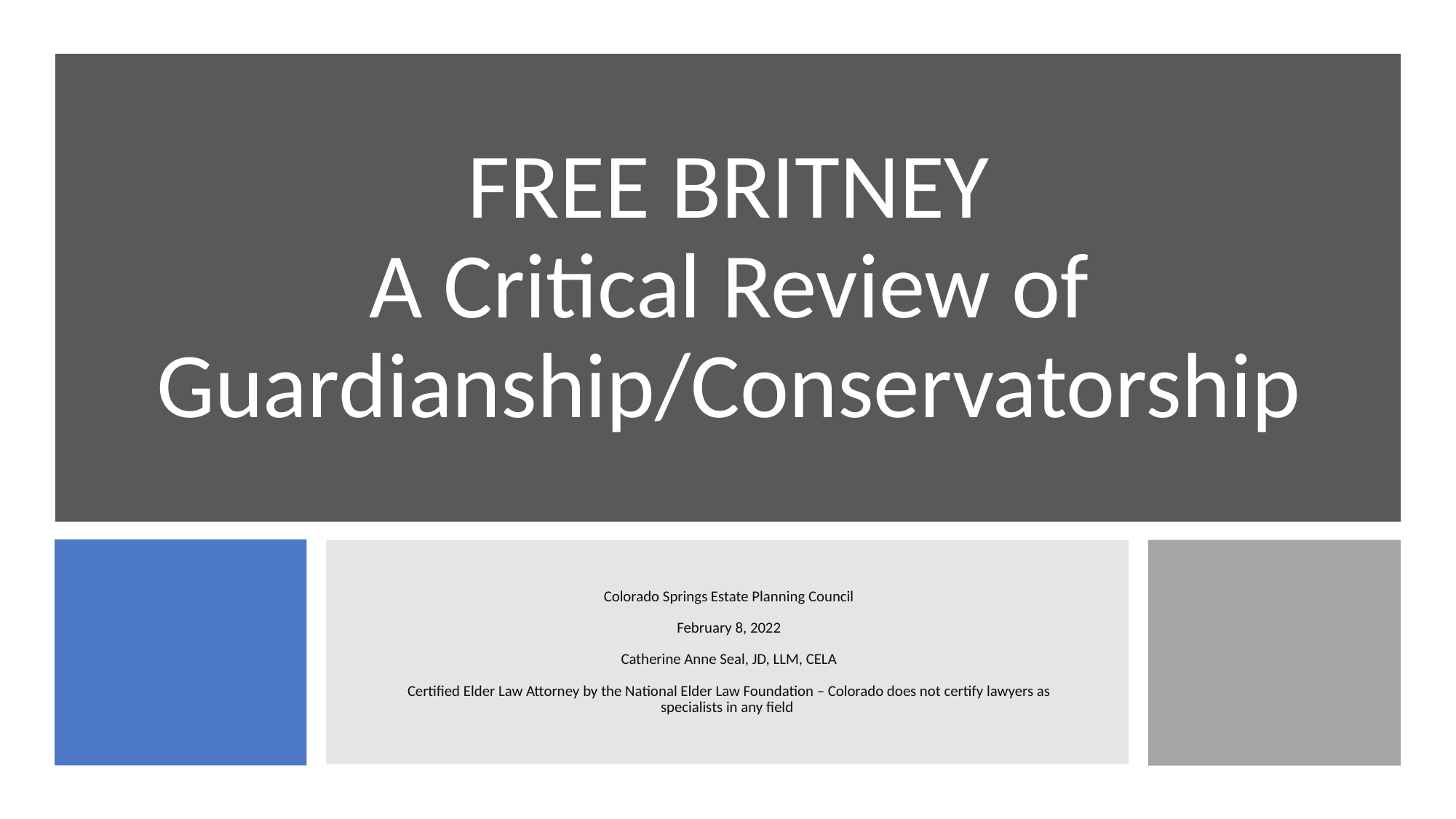

# FREE BRITNEY A Critical Review of Guardianship/Conservatorship

Colorado Springs Estate Planning Council
February 8, 2022
Catherine Anne Seal, JD, LLM, CELA
Certified Elder Law Attorney by the National Elder Law Foundation – Colorado does not certify lawyers as specialists in any field